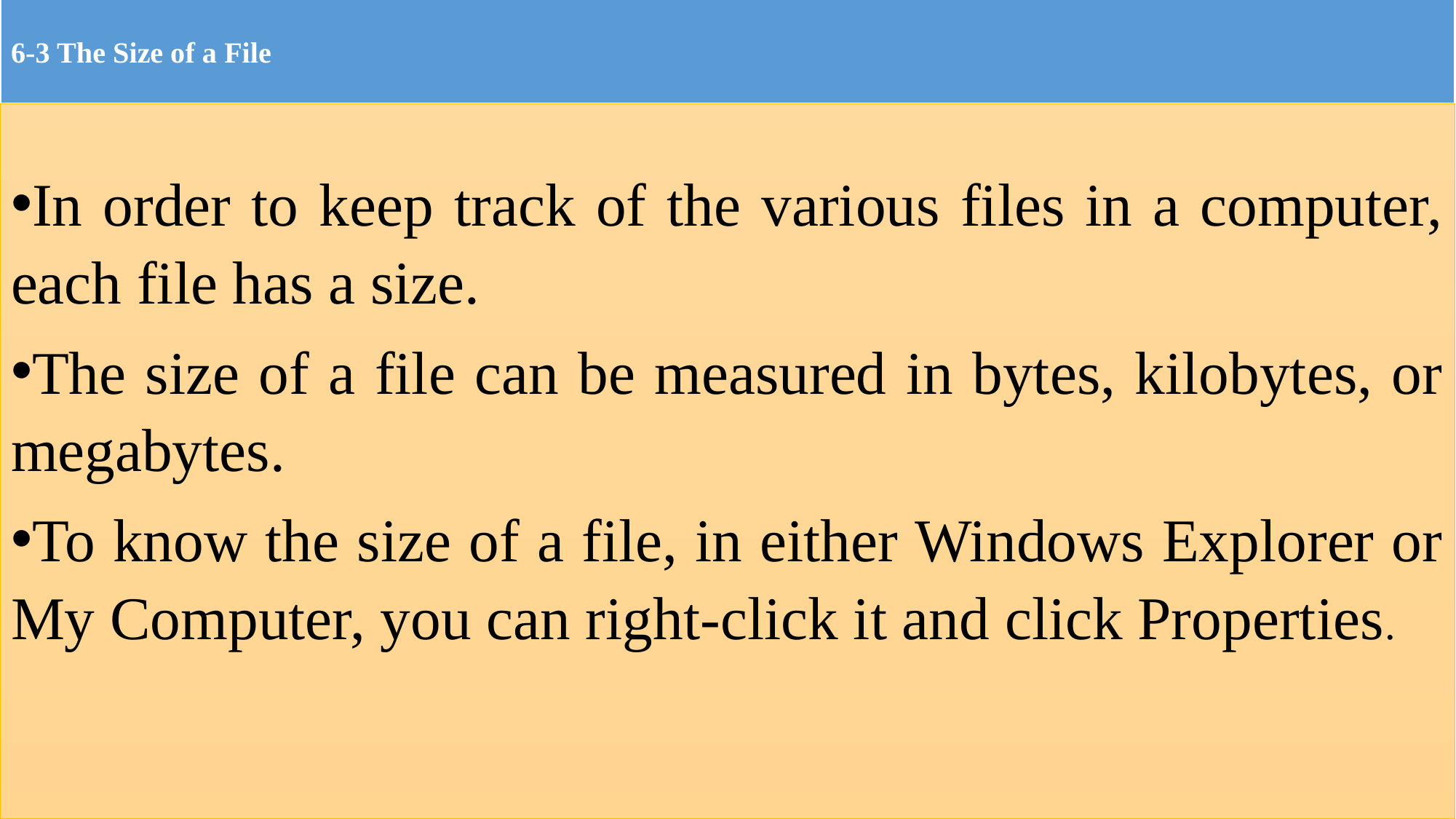

# 6-3 The Size of a File

In order to keep track of the various files in a computer, each file has a size.
The size of a file can be measured in bytes, kilobytes, or megabytes.
To know the size of a file, in either Windows Explorer or My Computer, you can right-click it and click Properties.